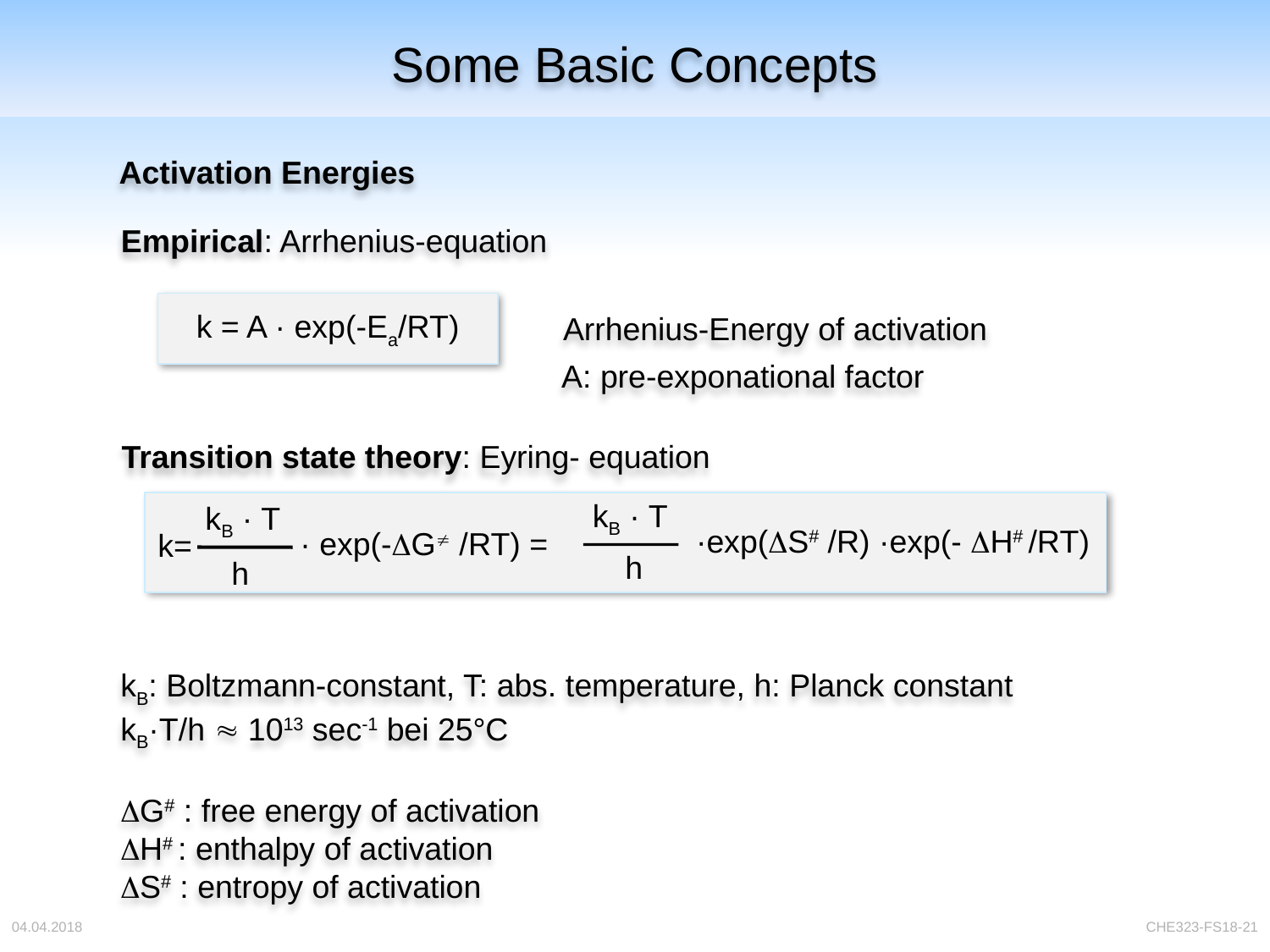

# Some Basic Concepts
Activation Energies
Empirical: Arrhenius-equation

k = A · exp(-Ea/RT)
Arrhenius-Energy of activation
A: pre-exponational factor
Transition state theory: Eyring- equation
kB · T
kB · T

·exp(ΔS# /R) ·exp(- ΔH# /RT)
· exp(-ΔG≠ /RT) =
k=
h

h

kB: Boltzmann-constant, T: abs. temperature, h: Planck constant
kB·T/h ≈ 1013 sec-1 bei 25°C

ΔG# : free energy of activation
ΔH# : enthalpy of activation
ΔS# : entropy of activation
04.04.2018
CHE323-FS18-21